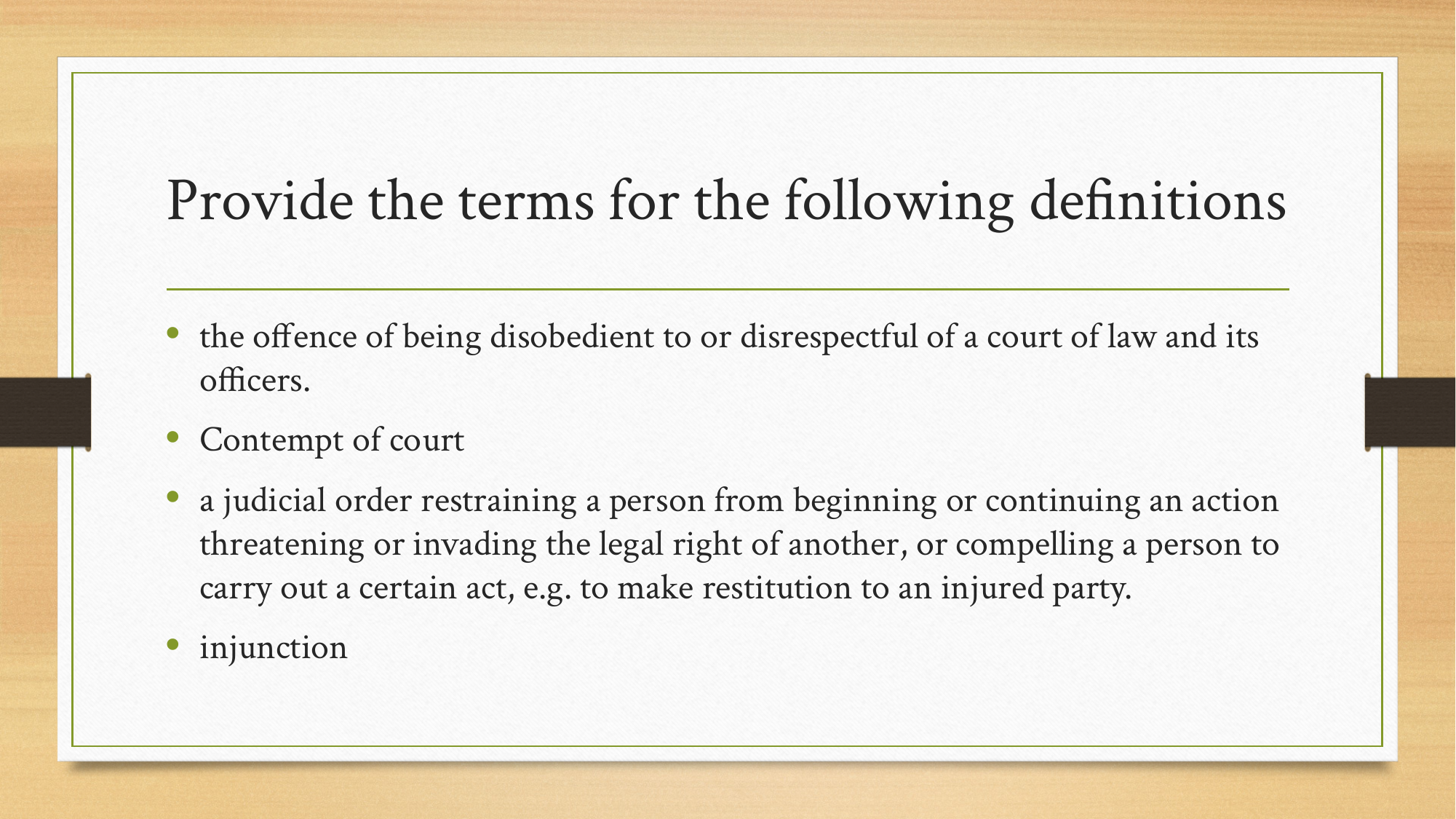

# Provide the terms for the following definitions
the offence of being disobedient to or disrespectful of a court of law and its officers.
Contempt of court
a judicial order restraining a person from beginning or continuing an action threatening or invading the legal right of another, or compelling a person to carry out a certain act, e.g. to make restitution to an injured party.
injunction